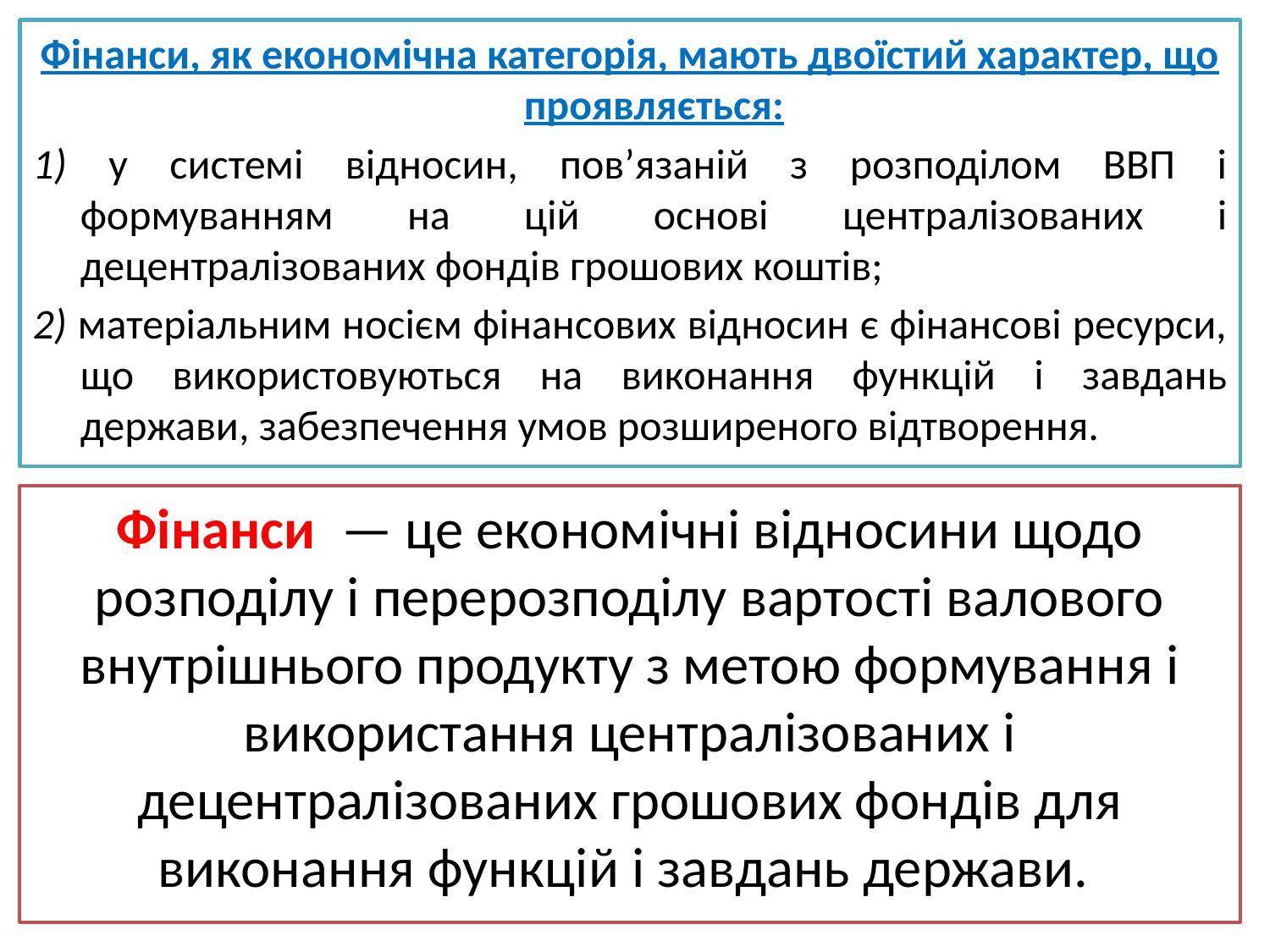

Фінанси, як економічна категорія, мають двоїстий характер, що проявляється:
1) у системі відносин, пов’язаній з розподілом ВВП і формуванням на цій основі централізованих і децентралізованих фондів грошових коштів;
2) матеріальним носієм фінансових відносин є фінансові ресурси, що використовуються на виконання функцій і завдань держави, забезпечення умов розширеного відтворення.
Фінанси  — це економічні відносини щодо розподілу і перерозподілу вартості валового внутрішнього продукту з метою формування і використання централізованих і децентралізованих грошових фондів для виконання функцій і завдань держави.